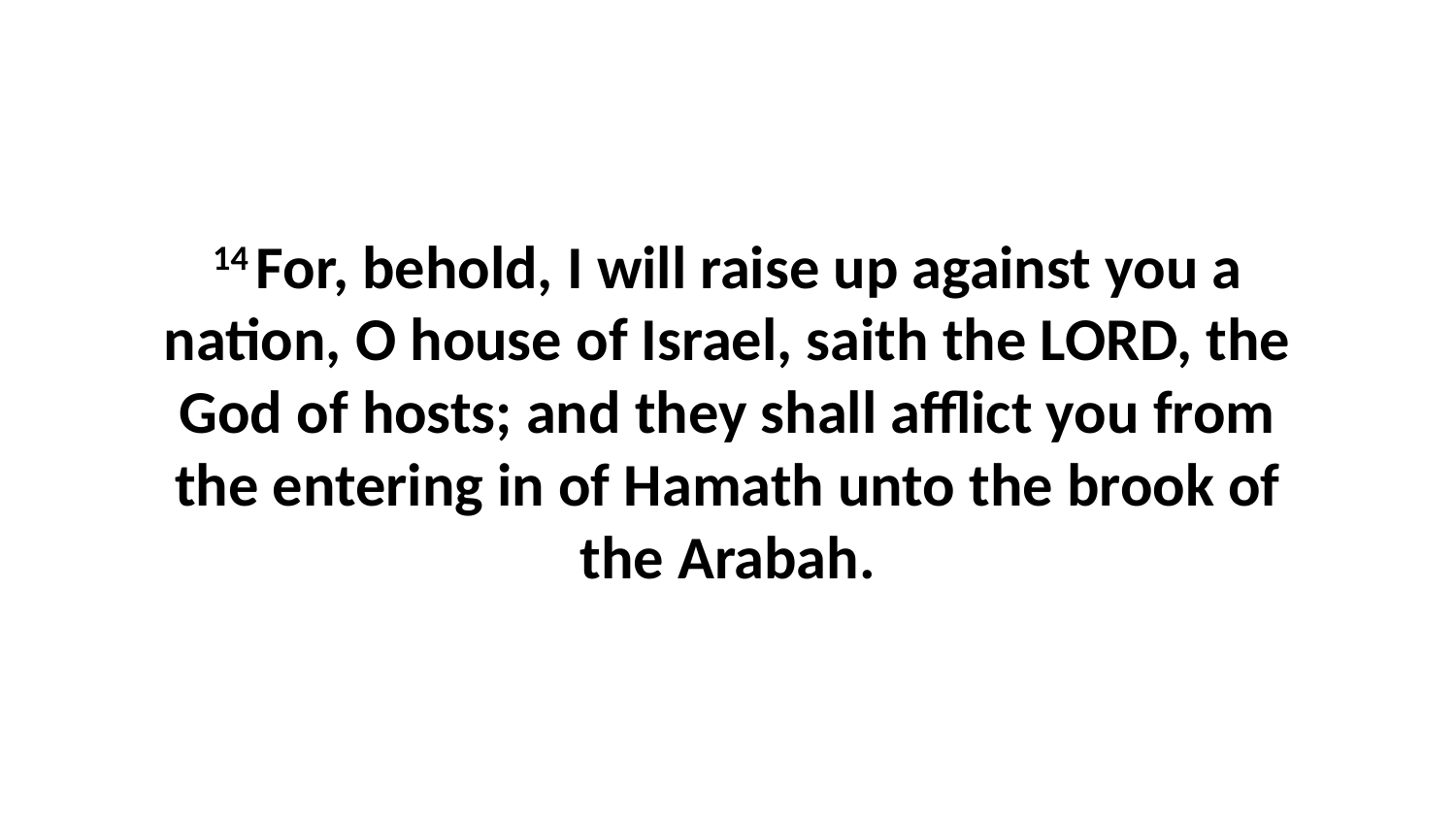

14 For, behold, I will raise up against you a nation, O house of Israel, saith the LORD, the God of hosts; and they shall afflict you from the entering in of Hamath unto the brook of the Arabah.